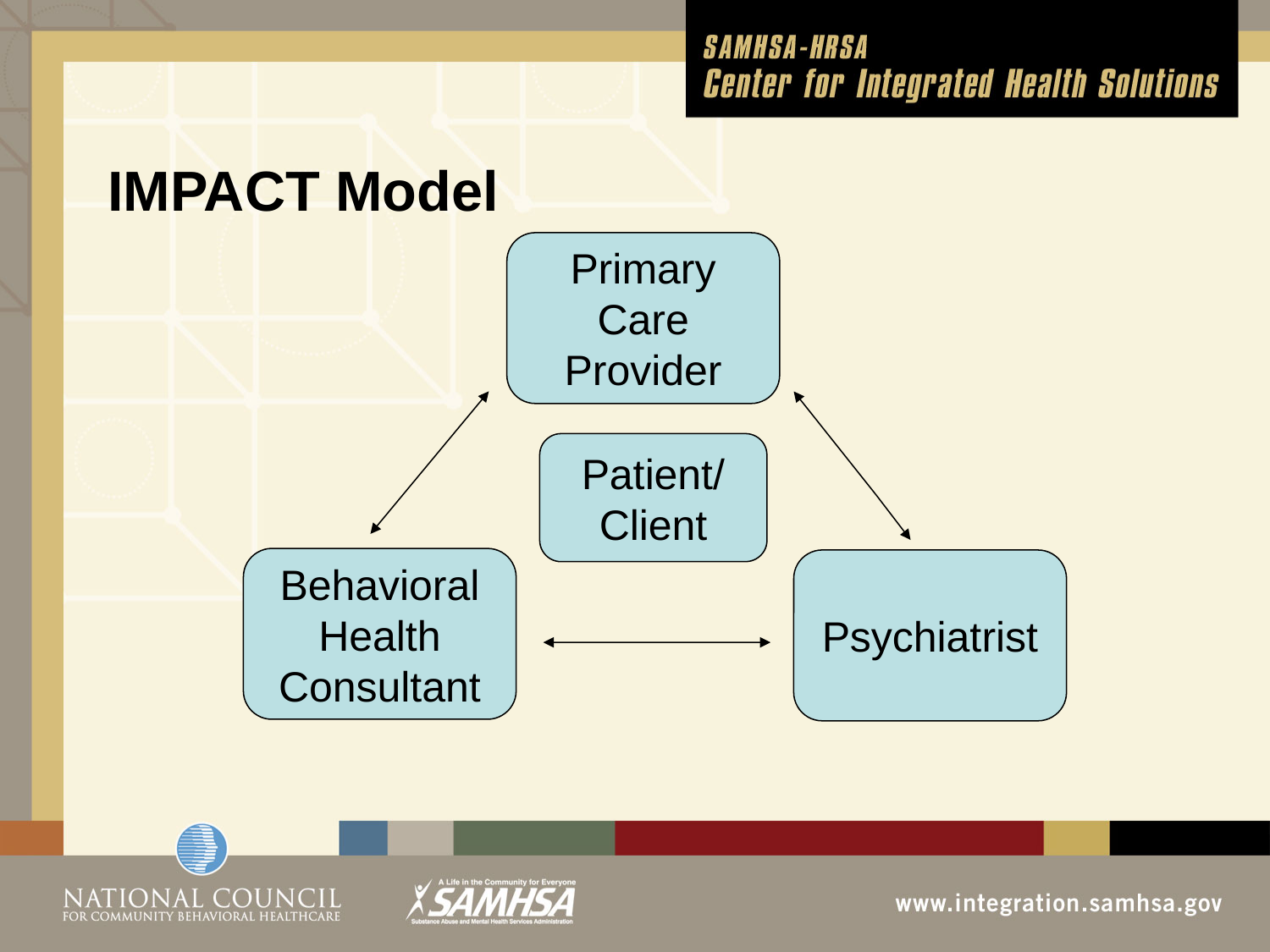

# IMPACT Model
Primary
Care
Provider

Patient/
Client
Behavioral
Health
Consultant
Psychiatrist